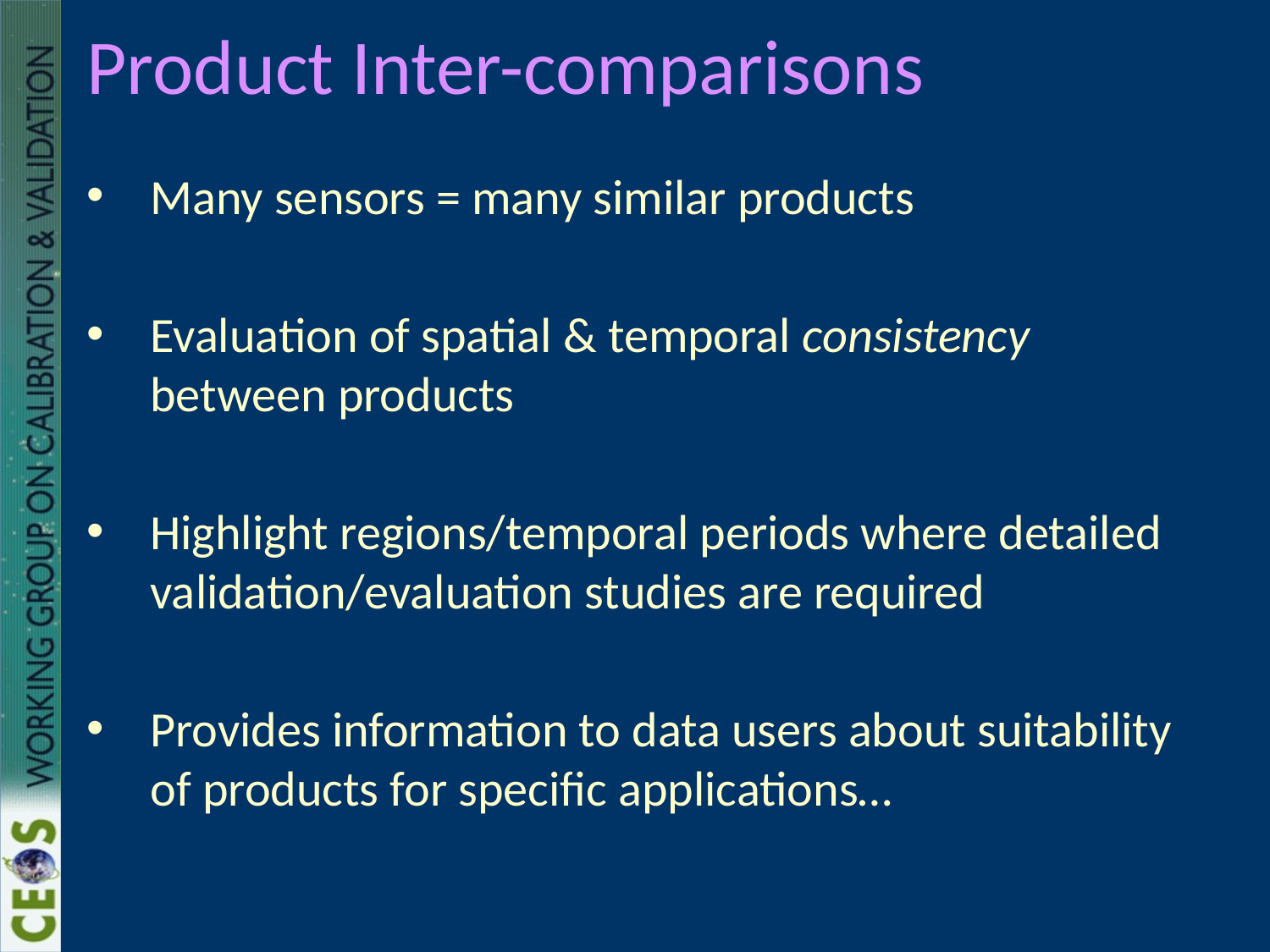

# Product Inter-comparisons
Many sensors = many similar products

Evaluation of spatial & temporal consistency between products

Highlight regions/temporal periods where detailed validation/evaluation studies are required

Provides information to data users about suitability of products for specific applications…